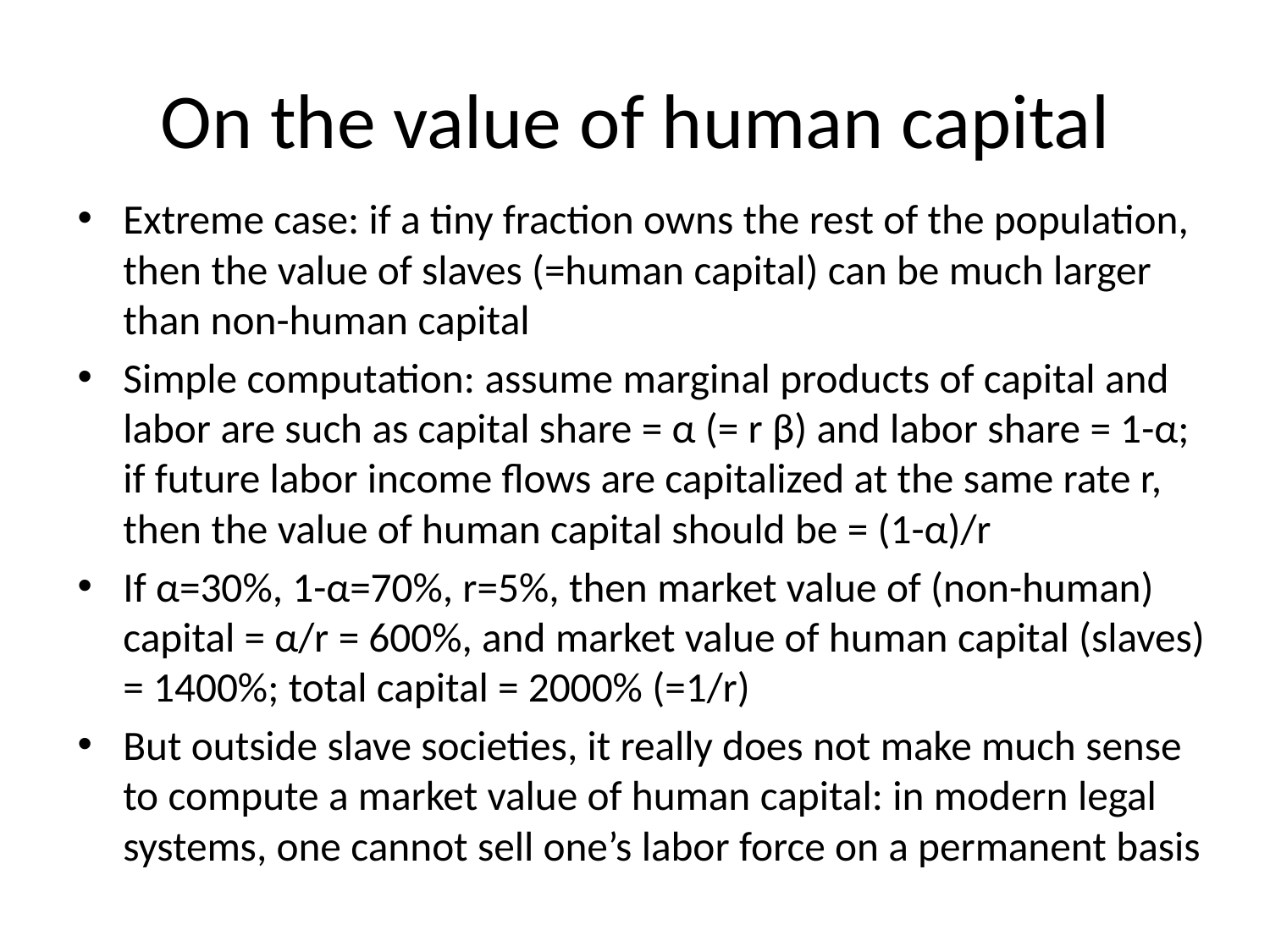

# On the value of human capital
Extreme case: if a tiny fraction owns the rest of the population, then the value of slaves (=human capital) can be much larger than non-human capital
Simple computation: assume marginal products of capital and labor are such as capital share = α (= r β) and labor share = 1-α; if future labor income flows are capitalized at the same rate r, then the value of human capital should be = (1-α)/r
If α=30%, 1-α=70%, r=5%, then market value of (non-human) capital = α/r = 600%, and market value of human capital (slaves) = 1400%; total capital = 2000% (=1/r)
But outside slave societies, it really does not make much sense to compute a market value of human capital: in modern legal systems, one cannot sell one’s labor force on a permanent basis